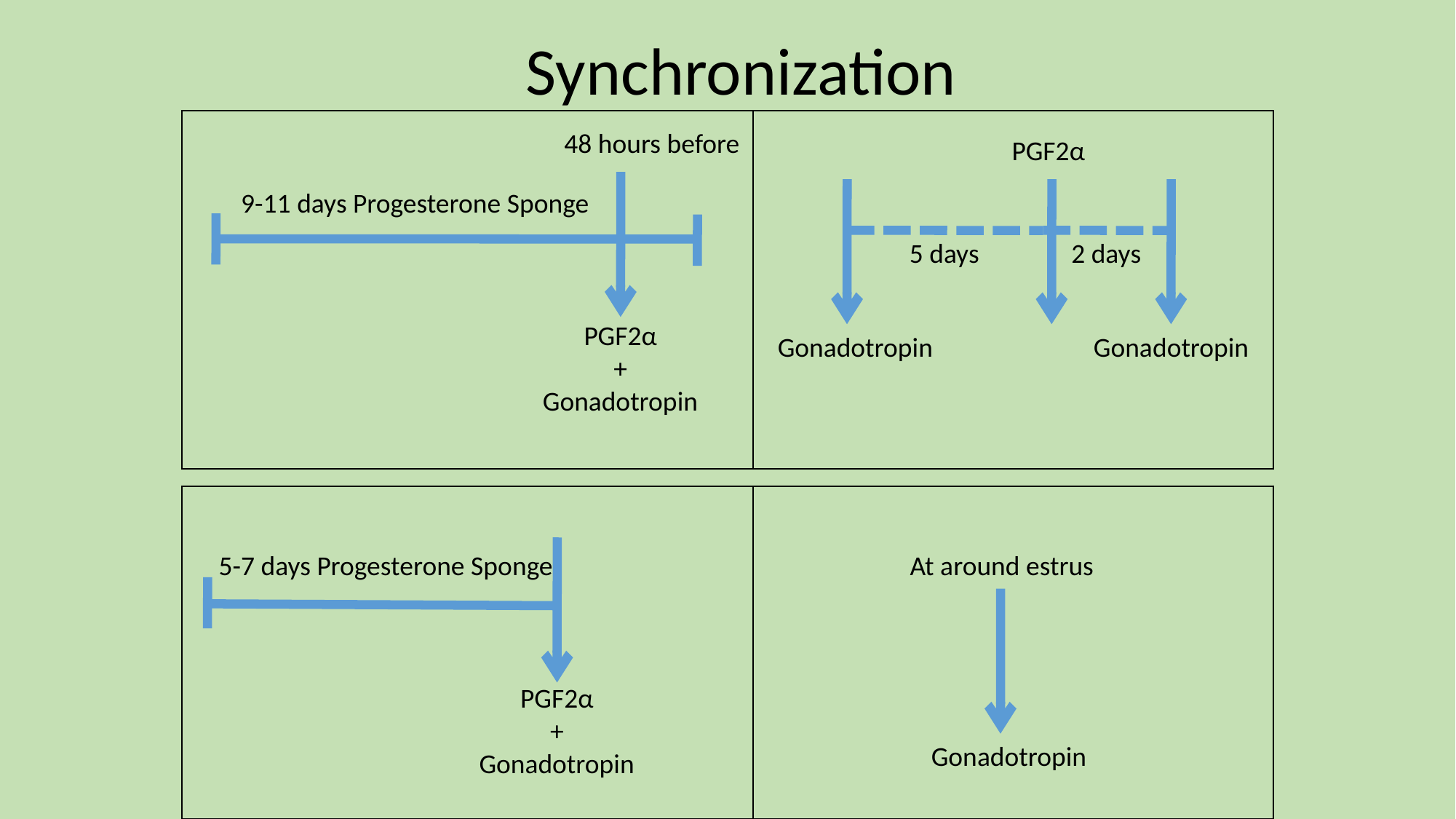

Synchronization

48 hours before
PGF2α
9-11 days Progesterone Sponge
5 days
2 days
PGF2α
+
Gonadotropin
Gonadotropin
Gonadotropin

5-7 days Progesterone Sponge
At around estrus
PGF2α
+
Gonadotropin
Gonadotropin